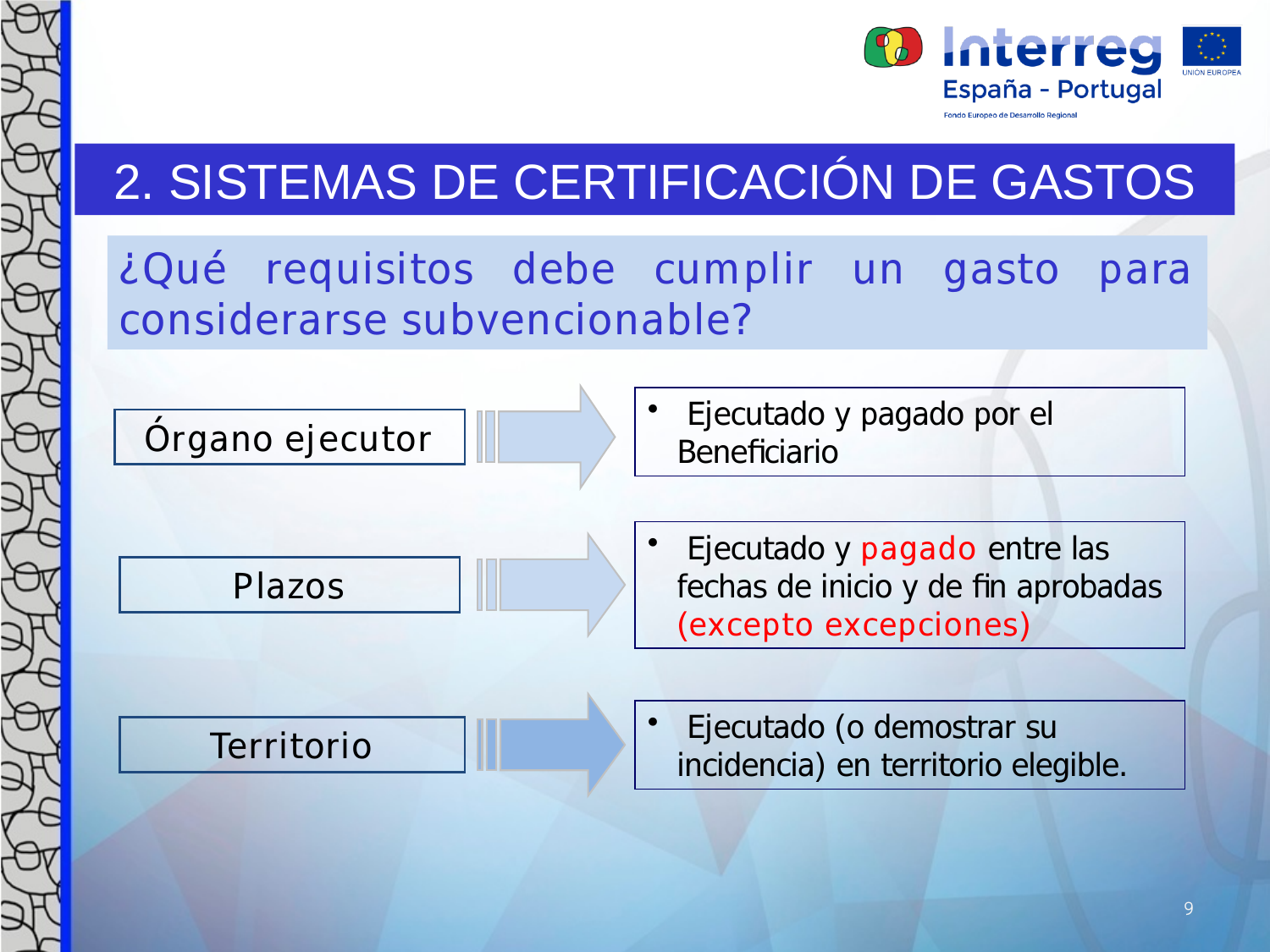

2. SISTEMAS DE CERTIFICACIÓN DE GASTOS
¿Qué requisitos debe cumplir un gasto para considerarse subvencionable?

 Ejecutado y pagado por el Beneficiario
Órgano ejecutor
 Ejecutado y pagado entre las fechas de inicio y de fin aprobadas (excepto excepciones)

Plazos

 Ejecutado (o demostrar su incidencia) en territorio elegible.
Territorio
9